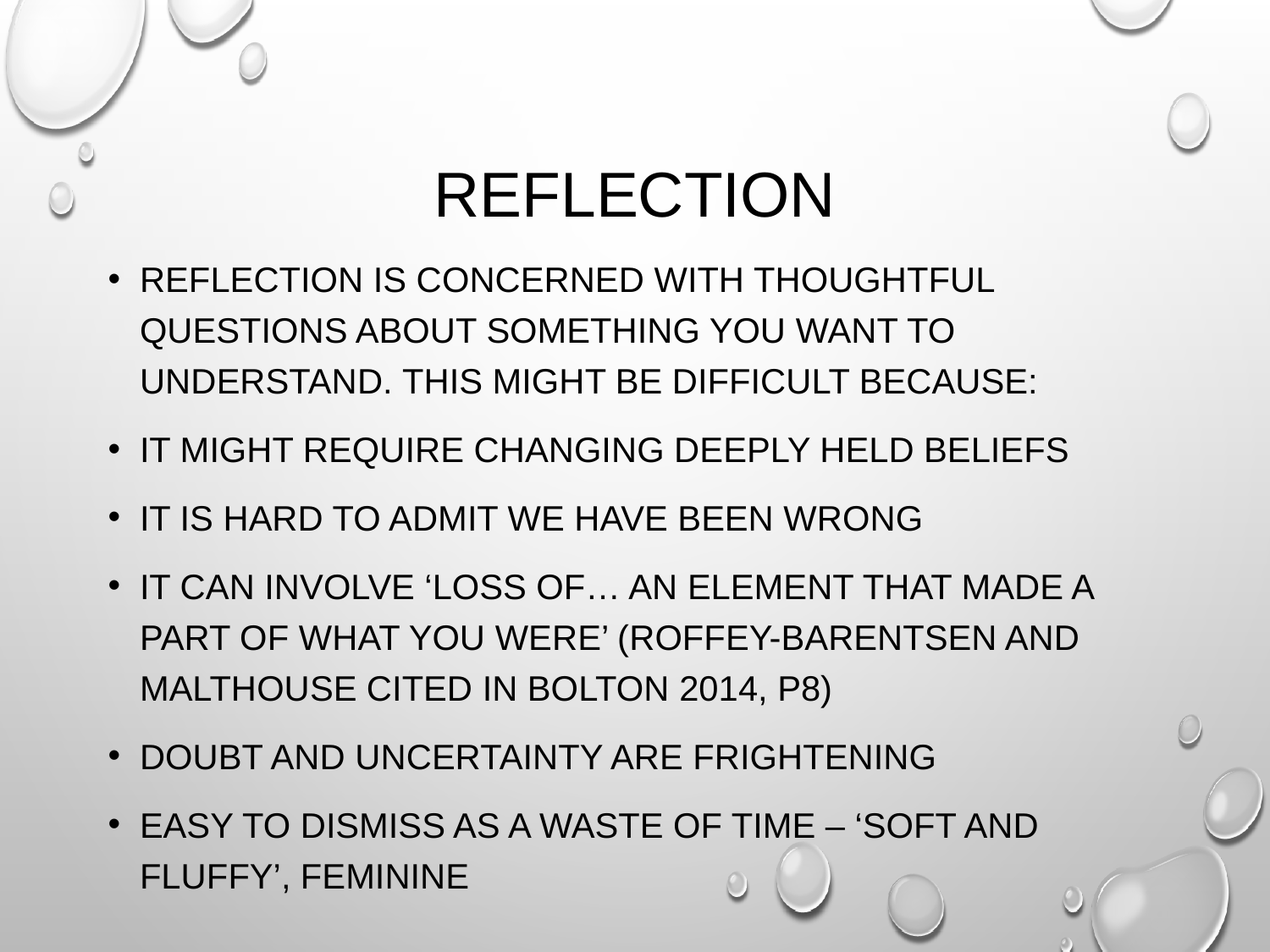

# Reflection
Reflection is concerned with thoughtful questions about something you want to understand. This might be difficult because:
It might require changing deeply held beliefs
It is hard to admit we have been wrong
It Can involve ‘loss of… an element that made a part of what you were’ (Roffey-Barentsen and Malthouse cited in Bolton 2014, p8)
Doubt and uncertainty are frightening
Easy to dismiss as a waste of time – ‘soft and fluffy’, feminine